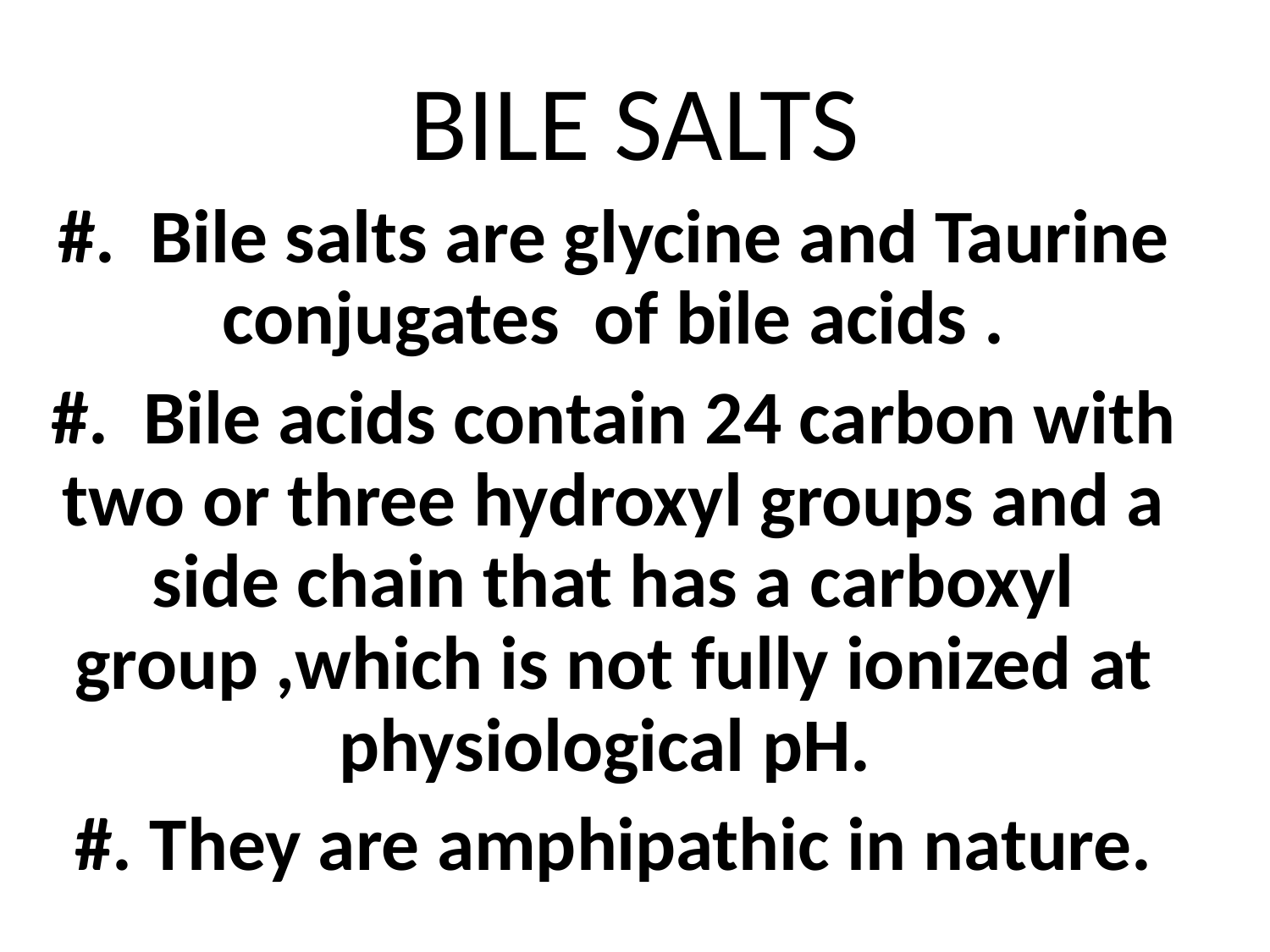

# BILE SALTS
#.  Bile salts are glycine and Taurine conjugates  of bile acids .
#.  Bile acids contain 24 carbon with two or three hydroxyl groups and a side chain that has a carboxyl group ,which is not fully ionized at physiological pH.
#. They are amphipathic in nature.